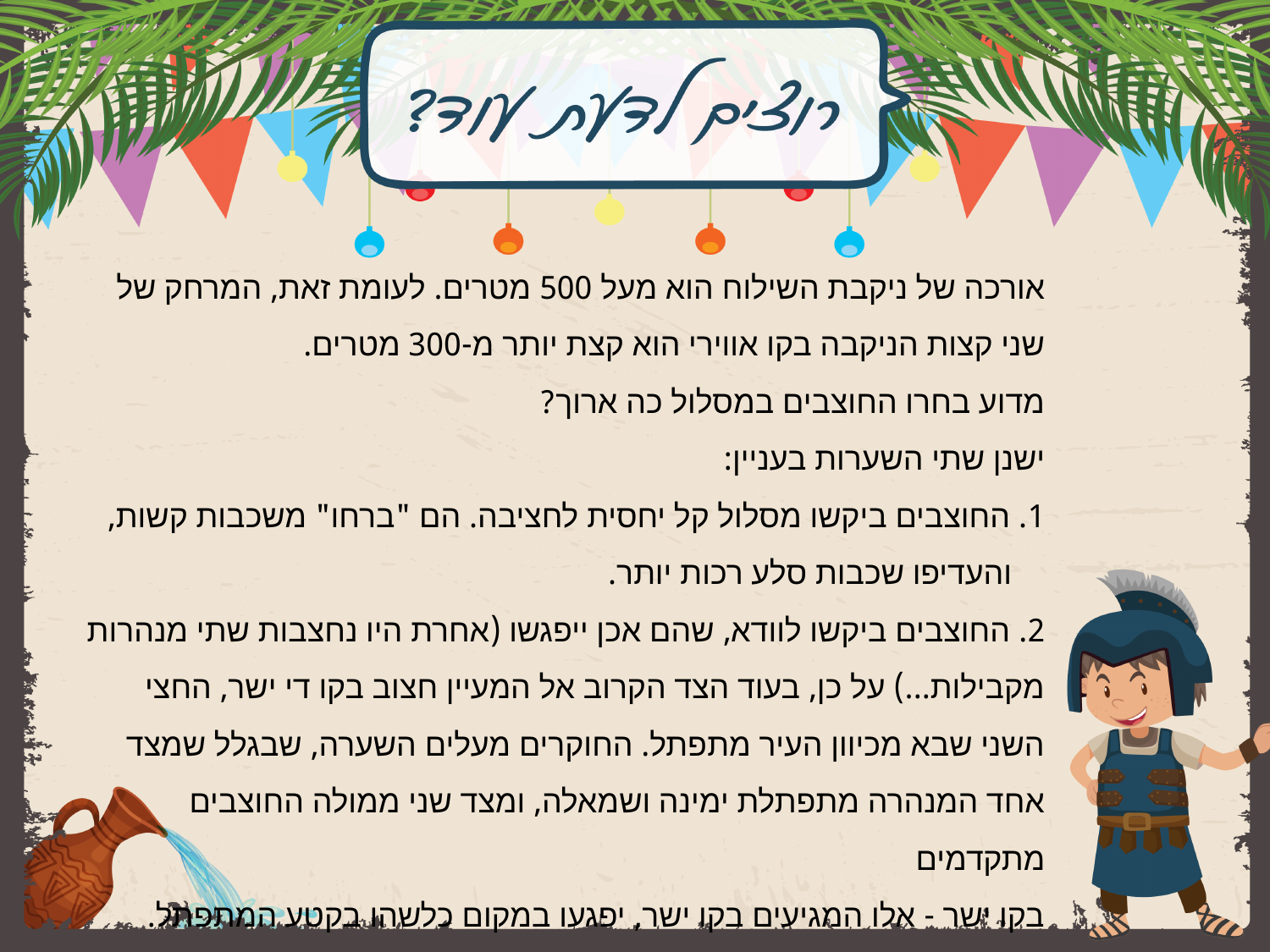

אורכה של ניקבת השילוח הוא מעל 500 מטרים. לעומת זאת, המרחק של שני קצות הניקבה בקו אווירי הוא קצת יותר מ-300 מטרים.
מדוע בחרו החוצבים במסלול כה ארוך?
ישנן שתי השערות בעניין:
1. החוצבים ביקשו מסלול קל יחסית לחציבה. הם "ברחו" משכבות קשות,
    והעדיפו שכבות סלע רכות יותר.
2. החוצבים ביקשו לוודא, שהם אכן ייפגשו (אחרת היו נחצבות שתי מנהרות מקבילות...) על כן, בעוד הצד הקרוב אל המעיין חצוב בקו די ישר, החצי השני שבא מכיוון העיר מתפתל. החוקרים מעלים השערה, שבגלל שמצד אחד המנהרה מתפתלת ימינה ושמאלה, ומצד שני ממולה החוצבים מתקדמים
בקו ישר - אלו המגיעים בקו ישר, יפגעו במקום כלשהו בקטע המתפתל.